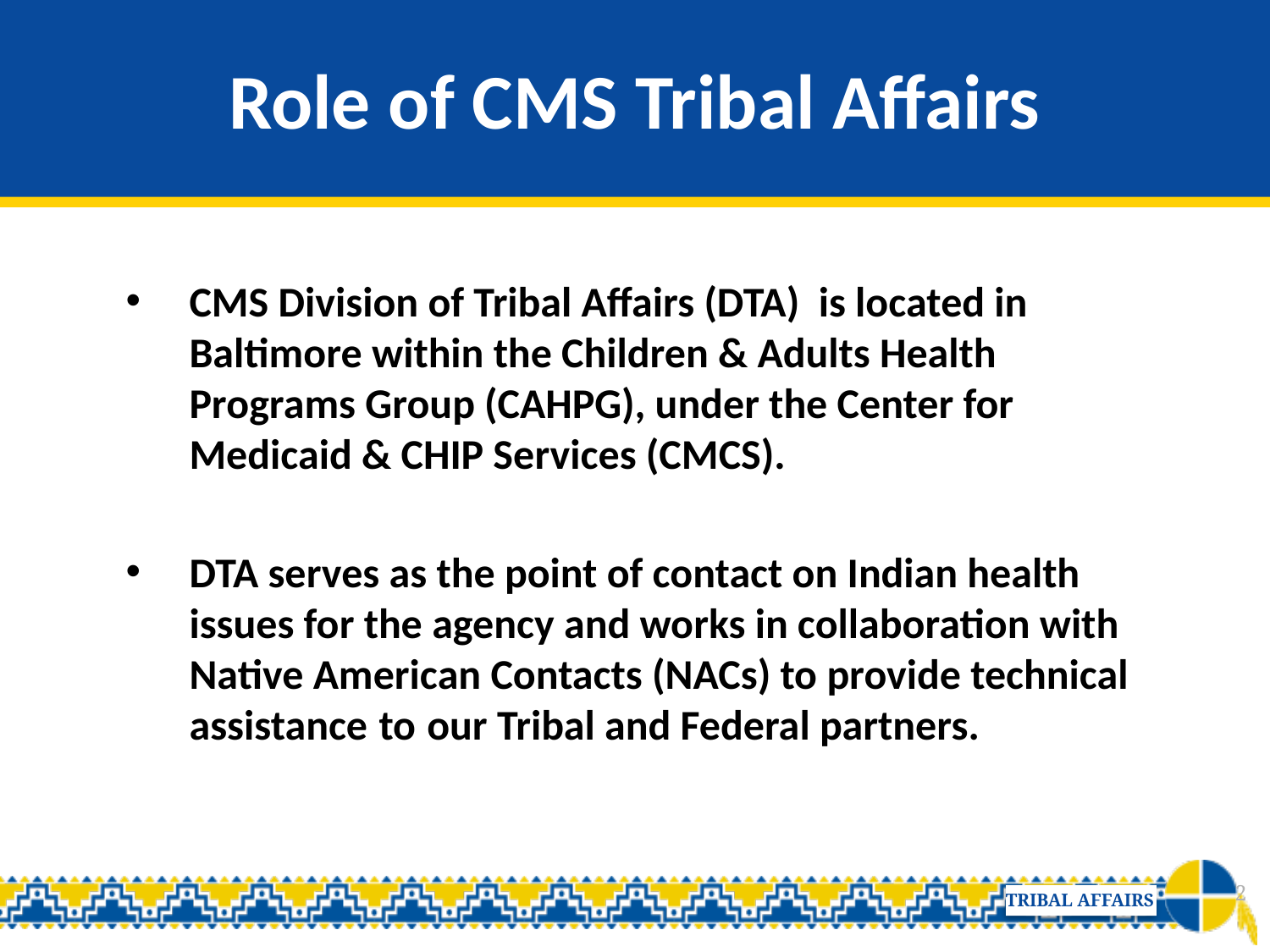

# Role of CMS Tribal Affairs
CMS Division of Tribal Affairs (DTA)  is located in Baltimore within the Children & Adults Health Programs Group (CAHPG), under the Center for Medicaid & CHIP Services (CMCS).

DTA serves as the point of contact on Indian health issues for the agency and works in collaboration with Native American Contacts (NACs) to provide technical assistance to our Tribal and Federal partners.
2